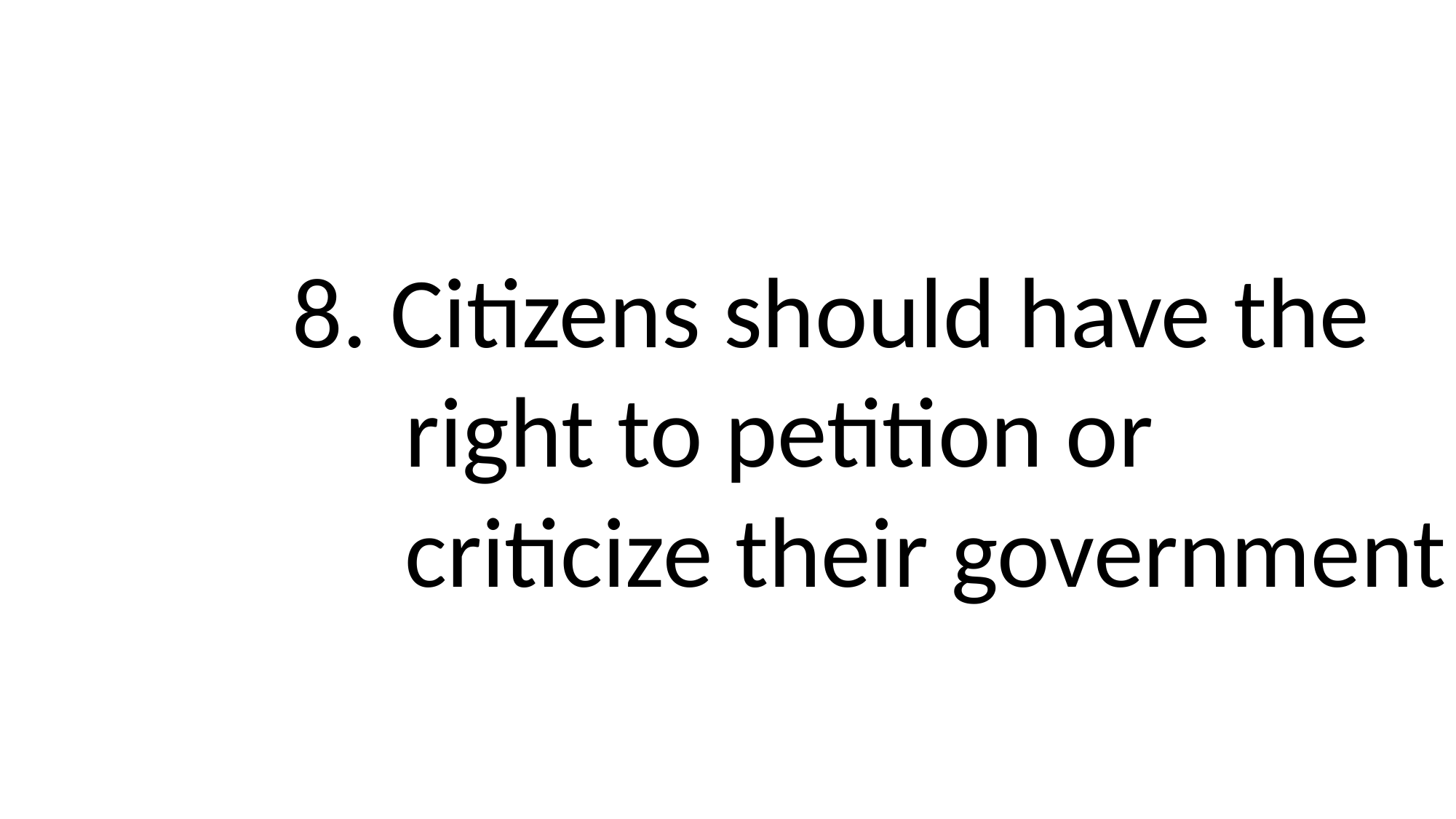

8. Citizens should have the
     right to petition or
     criticize their government